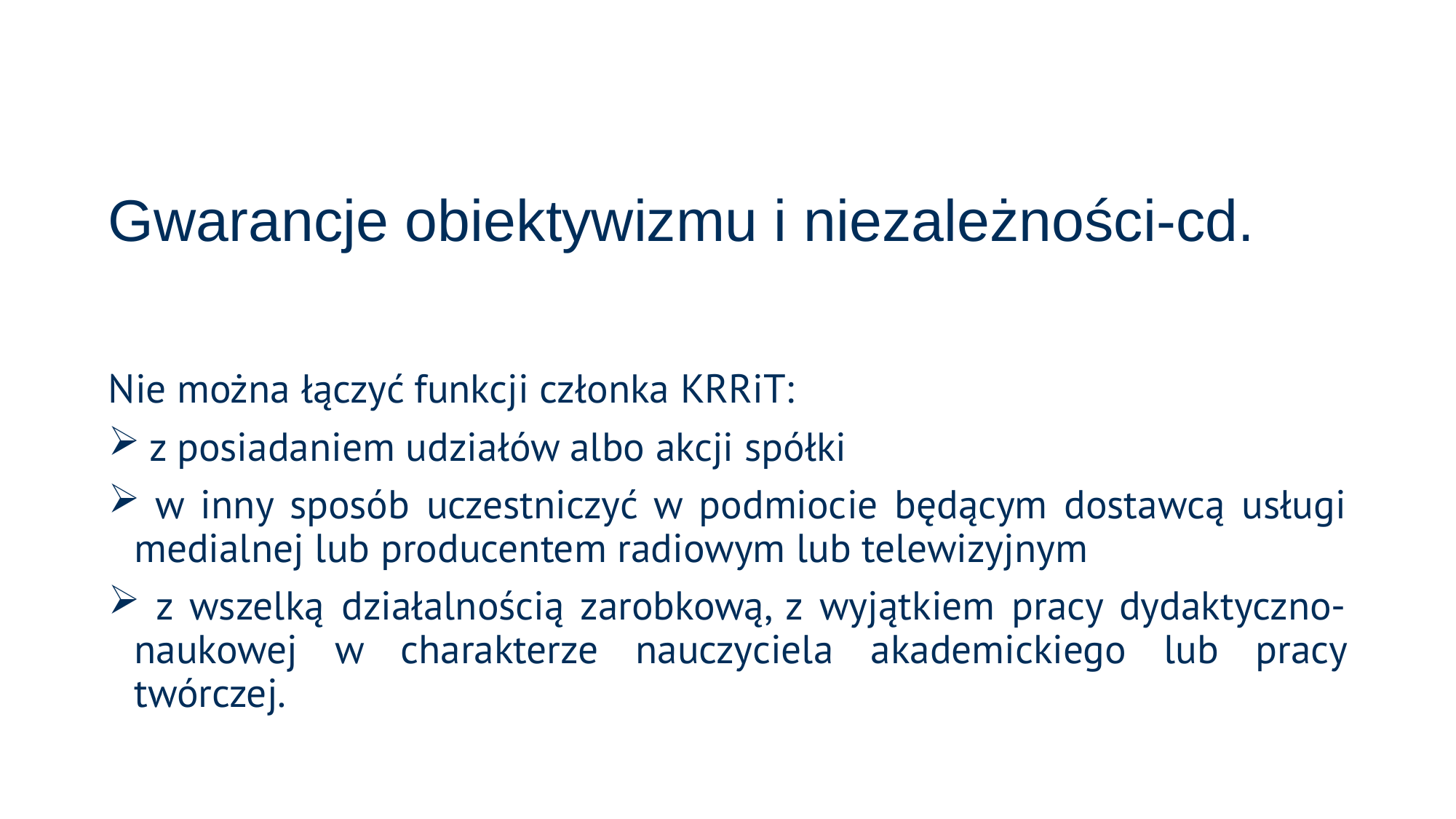

# Gwarancje obiektywizmu i niezależności-cd.

Nie można łączyć funkcji członka KRRiT:
 z posiadaniem udziałów albo akcji spółki
 w inny sposób uczestniczyć w podmiocie będącym dostawcą usługi medialnej lub producentem radiowym lub telewizyjnym
 z wszelką działalnością zarobkową, z wyjątkiem pracy dydaktyczno-naukowej w charakterze nauczyciela akademickiego lub pracy twórczej.